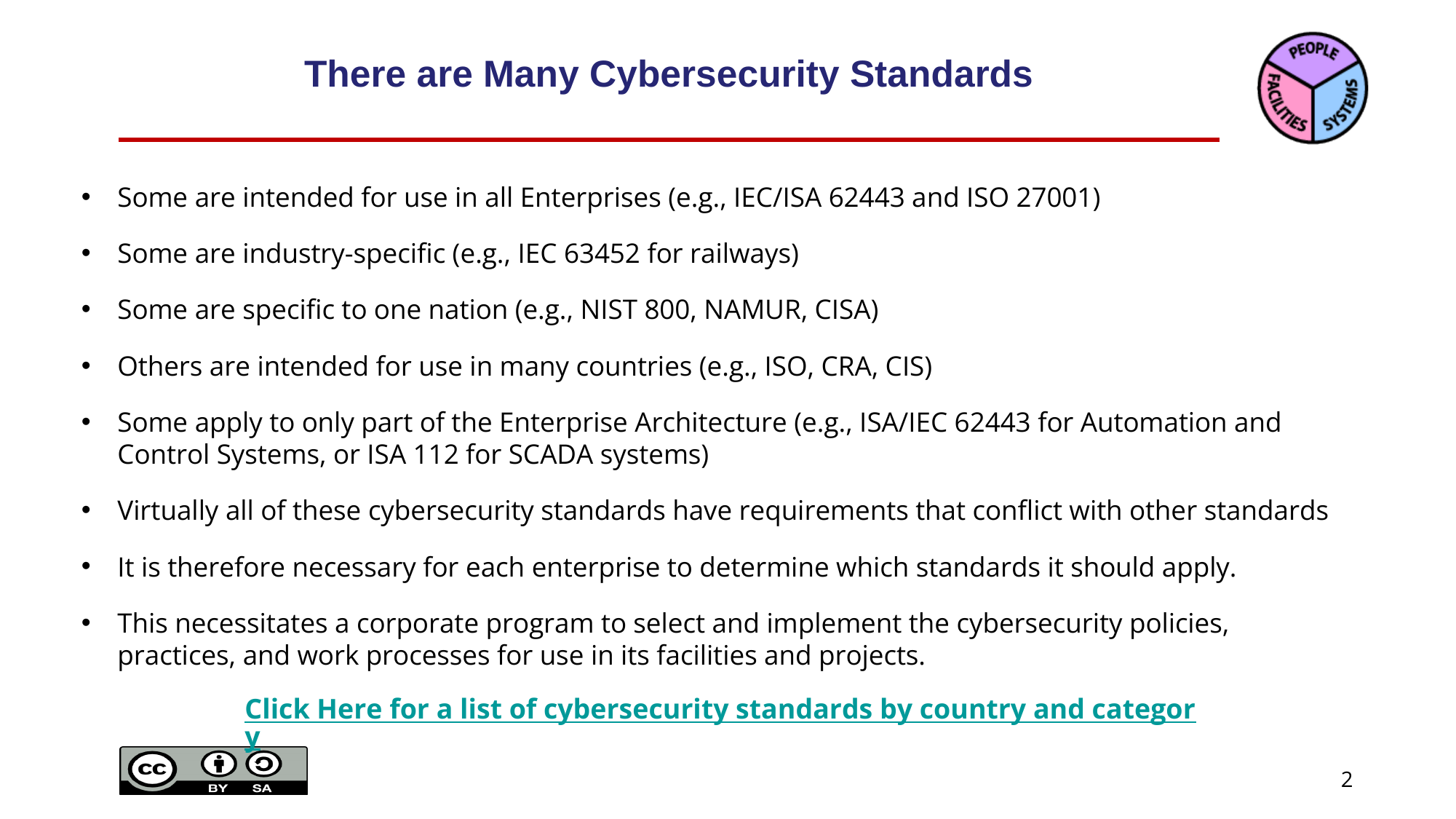

There are Many Cybersecurity Standards
Some are intended for use in all Enterprises (e.g., IEC/ISA 62443 and ISO 27001)
Some are industry-specific (e.g., IEC 63452 for railways)
Some are specific to one nation (e.g., NIST 800, NAMUR, CISA)
Others are intended for use in many countries (e.g., ISO, CRA, CIS)
Some apply to only part of the Enterprise Architecture (e.g., ISA/IEC 62443 for Automation and Control Systems, or ISA 112 for SCADA systems)
Virtually all of these cybersecurity standards have requirements that conflict with other standards
It is therefore necessary for each enterprise to determine which standards it should apply.
This necessitates a corporate program to select and implement the cybersecurity policies, practices, and work processes for use in its facilities and projects.
Click Here for a list of cybersecurity standards by country and category